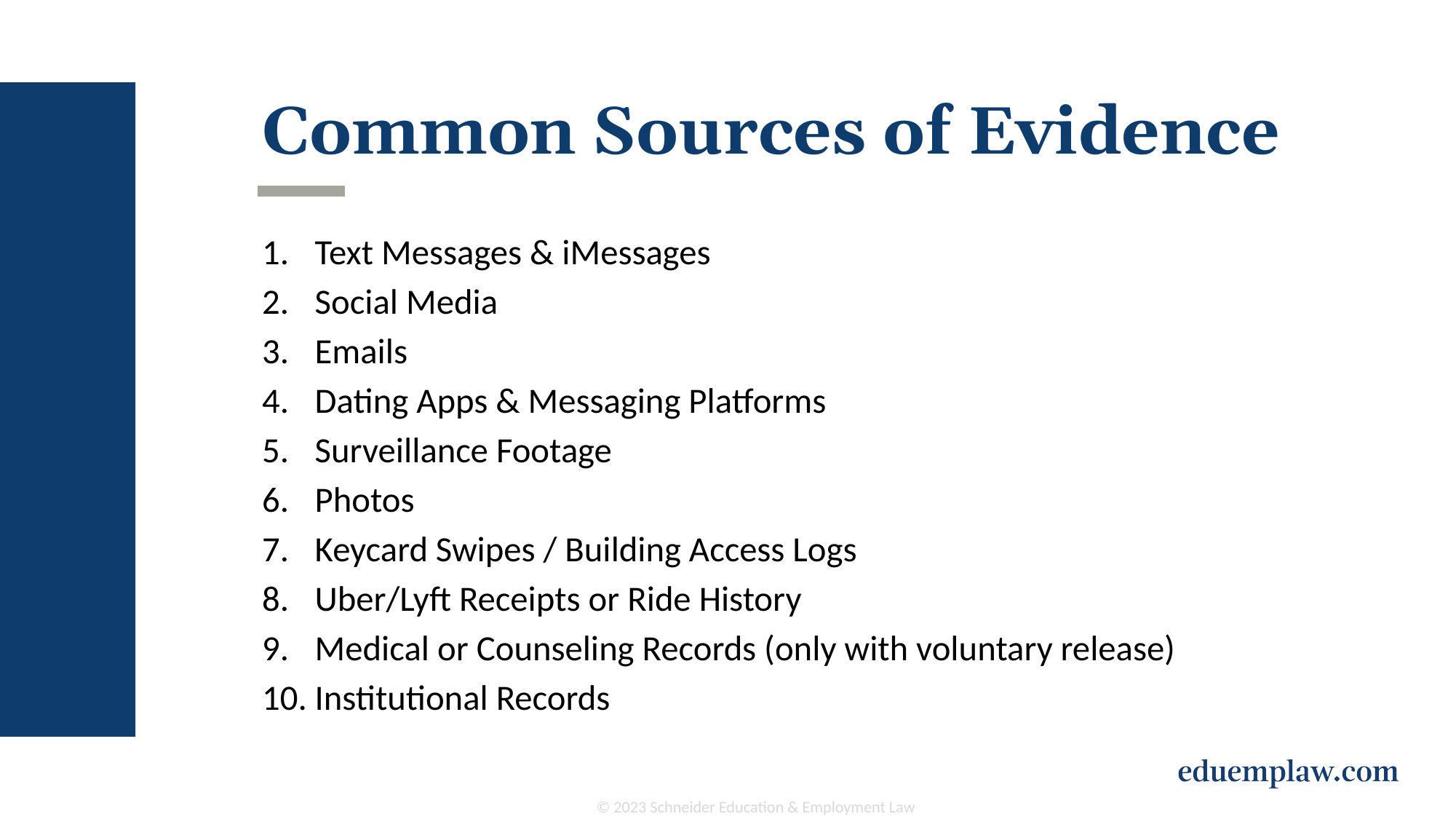

# Common Sources of Evidence
Text Messages & iMessages
Social Media
Emails
Dating Apps & Messaging Platforms
Surveillance Footage
Photos
Keycard Swipes / Building Access Logs
Uber/Lyft Receipts or Ride History
Medical or Counseling Records (only with voluntary release)
Institutional Records